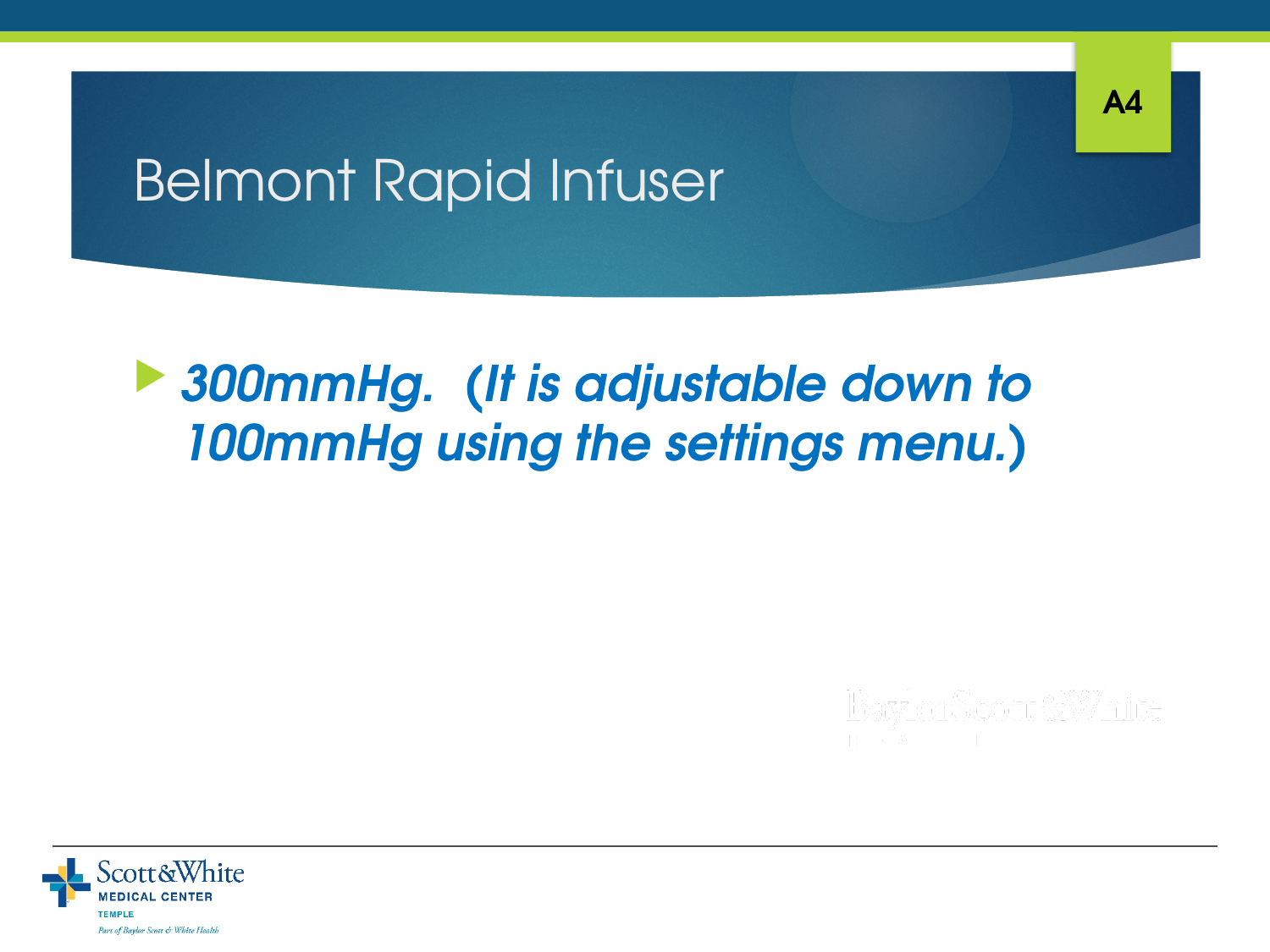

A4
# Belmont Rapid Infuser
300mmHg.  (It is adjustable down to 100mmHg using the settings menu.)